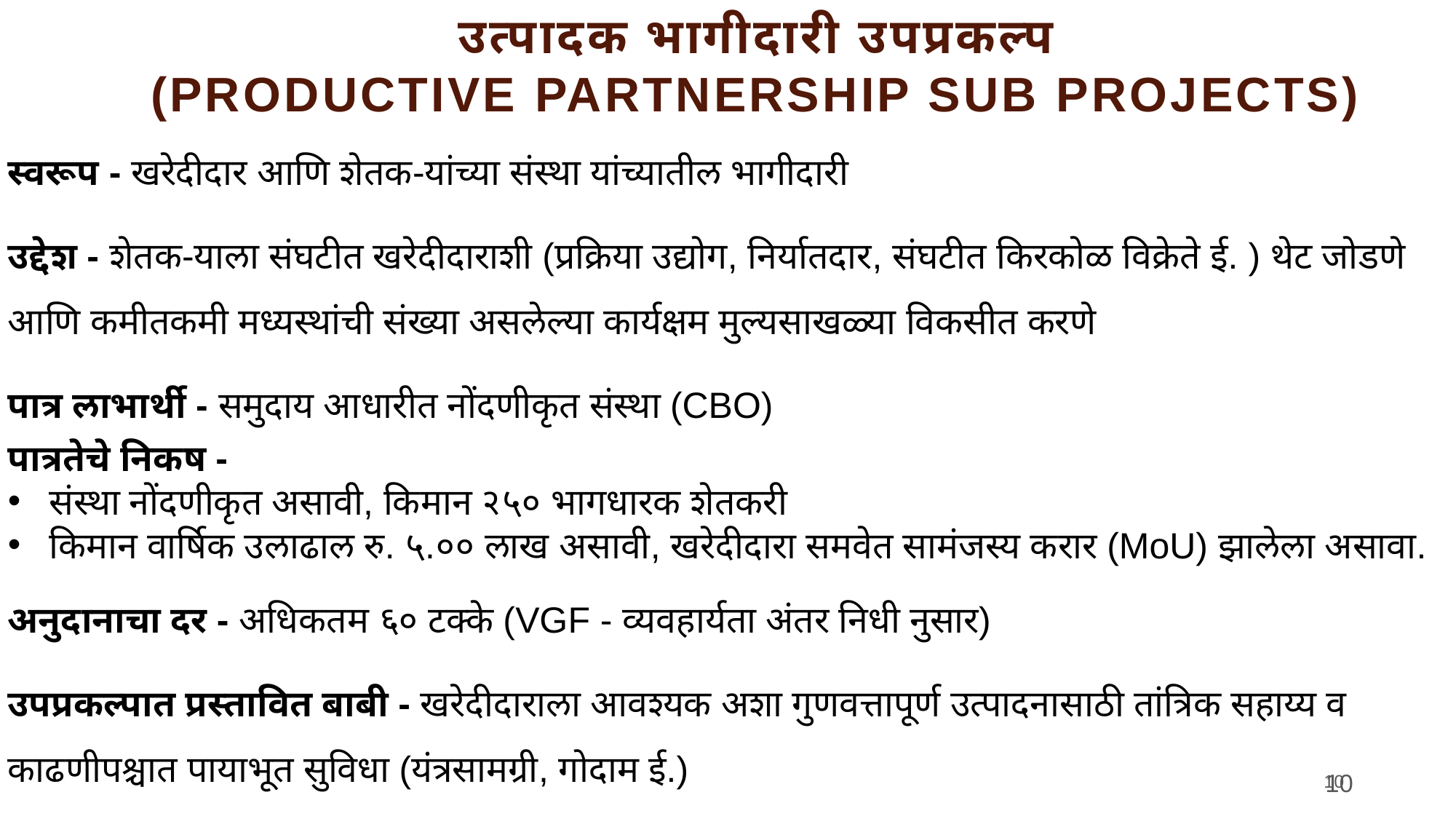

उत्पादक भागीदारी उपप्रकल्प
(Productive Partnership Sub Projects)
स्वरूप - खरेदीदार आणि शेतक-यांच्या संस्था यांच्यातील भागीदारी
उद्देश - शेतक-याला संघटीत खरेदीदाराशी (प्रक्रिया उद्योग, निर्यातदार, संघटीत किरकोळ विक्रेते ई. ) थेट जोडणे आणि कमीतकमी मध्यस्थांची संख्या असलेल्या कार्यक्षम मुल्यसाखळ्या विकसीत करणे
पात्र लाभार्थी - समुदाय आधारीत नोंदणीकृत संस्था (CBO)
पात्रतेचे निकष -
संस्था नोंदणीकृत असावी, किमान २५० भागधारक शेतकरी
किमान वार्षिक उलाढाल रु. ५.०० लाख असावी, खरेदीदारा समवेत सामंजस्य करार (MoU) झालेला असावा.
अनुदानाचा दर - अधिकतम ६० टक्के (VGF - व्यवहार्यता अंतर निधी नुसार)
उपप्रकल्पात प्रस्तावित बाबी - खरेदीदाराला आवश्यक अशा गुणवत्तापूर्ण उत्पादनासाठी तांत्रिक सहाय्य व काढणीपश्चात पायाभूत सुविधा (यंत्रसामग्री, गोदाम ई.)
10
10